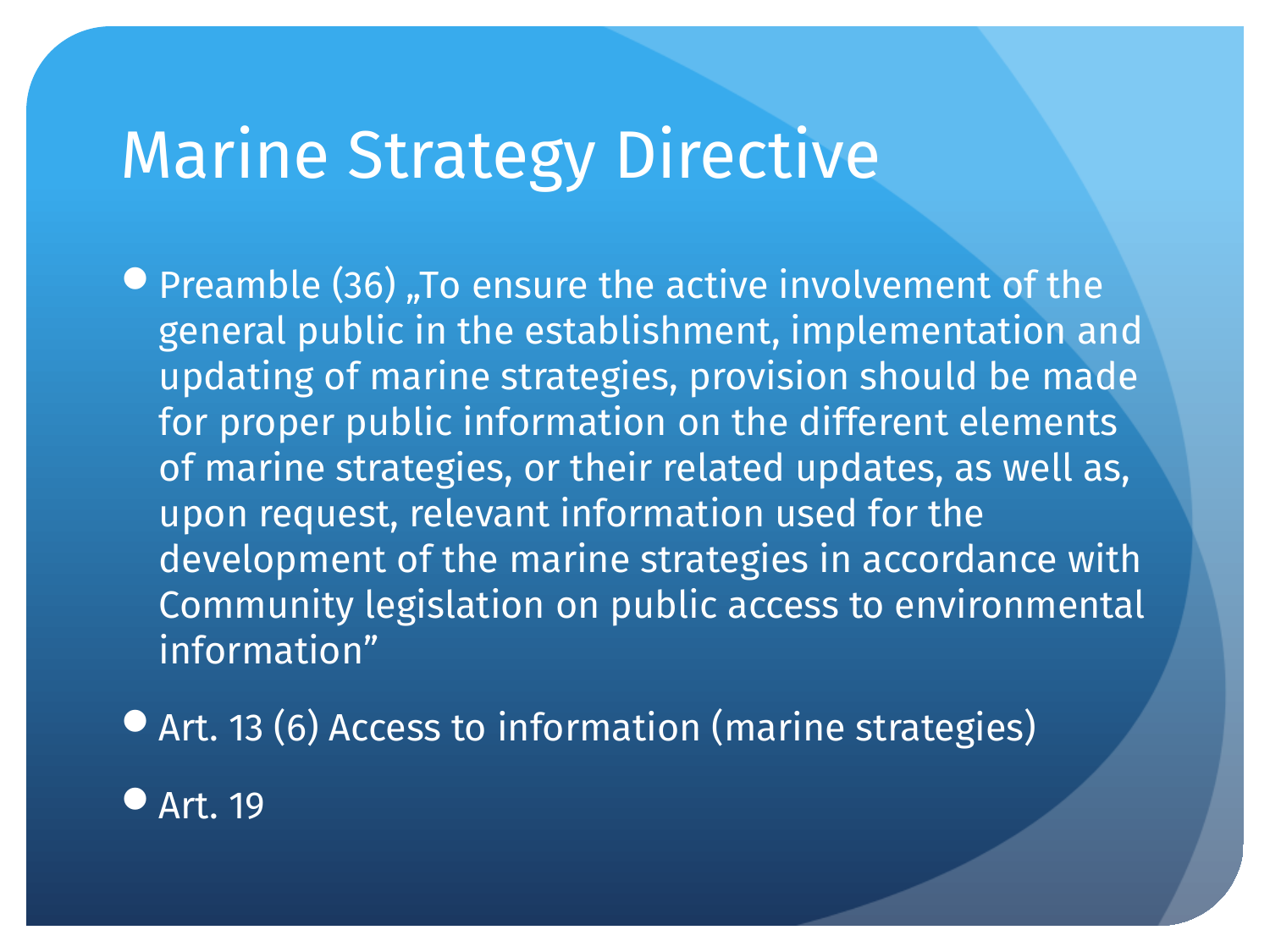

# Marine Strategy Directive
Preamble (36) „To ensure the active involvement of the general public in the establishment, implementation and updating of marine strategies, provision should be made for proper public information on the different elements of marine strategies, or their related updates, as well as, upon request, relevant information used for the development of the marine strategies in accordance with Community legislation on public access to environmental information”
Art. 13 (6) Access to information (marine strategies)
Art. 19